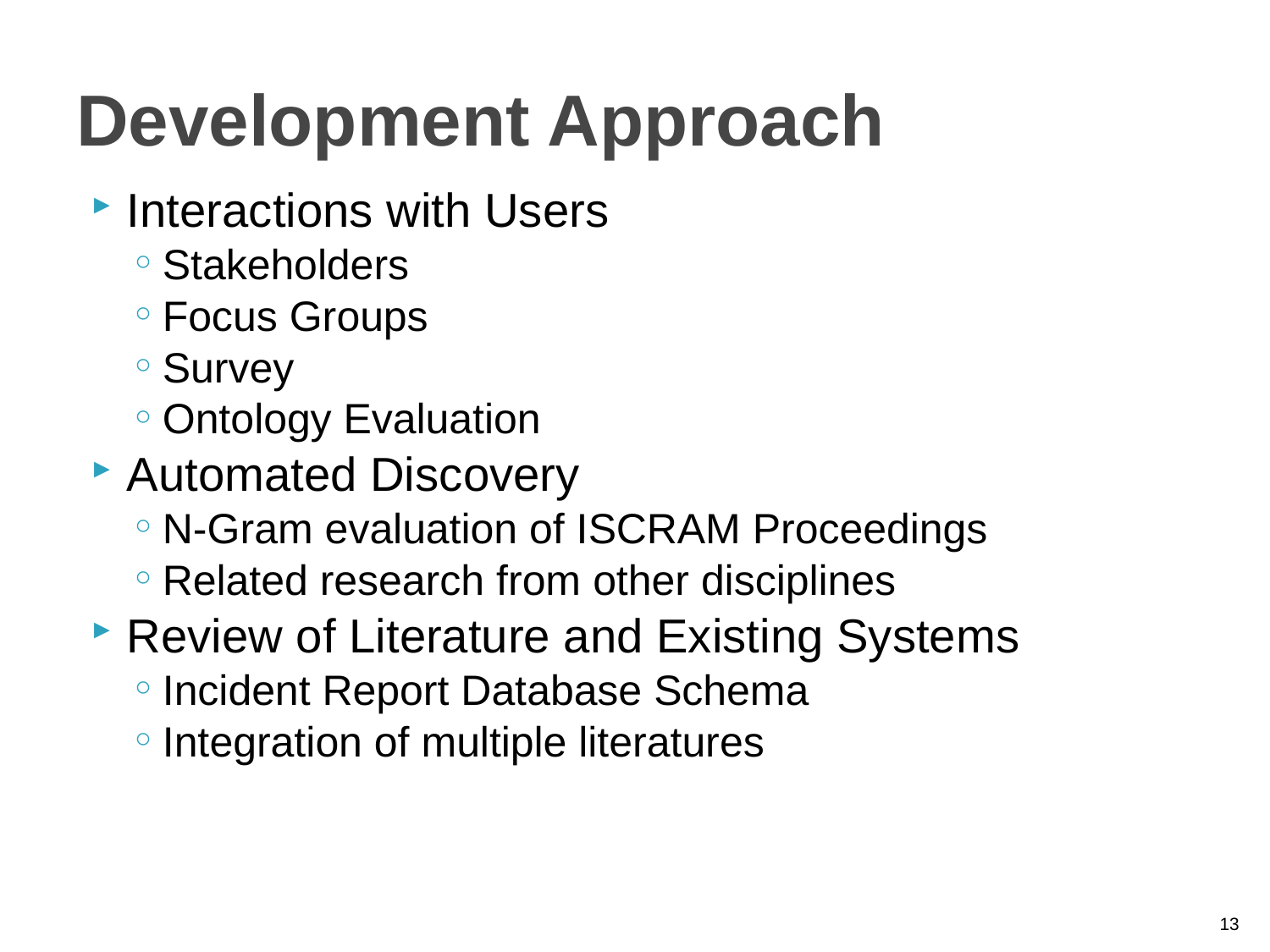

# Development Approach
Interactions with Users
Stakeholders
Focus Groups
Survey
Ontology Evaluation
Automated Discovery
N-Gram evaluation of ISCRAM Proceedings
Related research from other disciplines
Review of Literature and Existing Systems
Incident Report Database Schema
Integration of multiple literatures
13